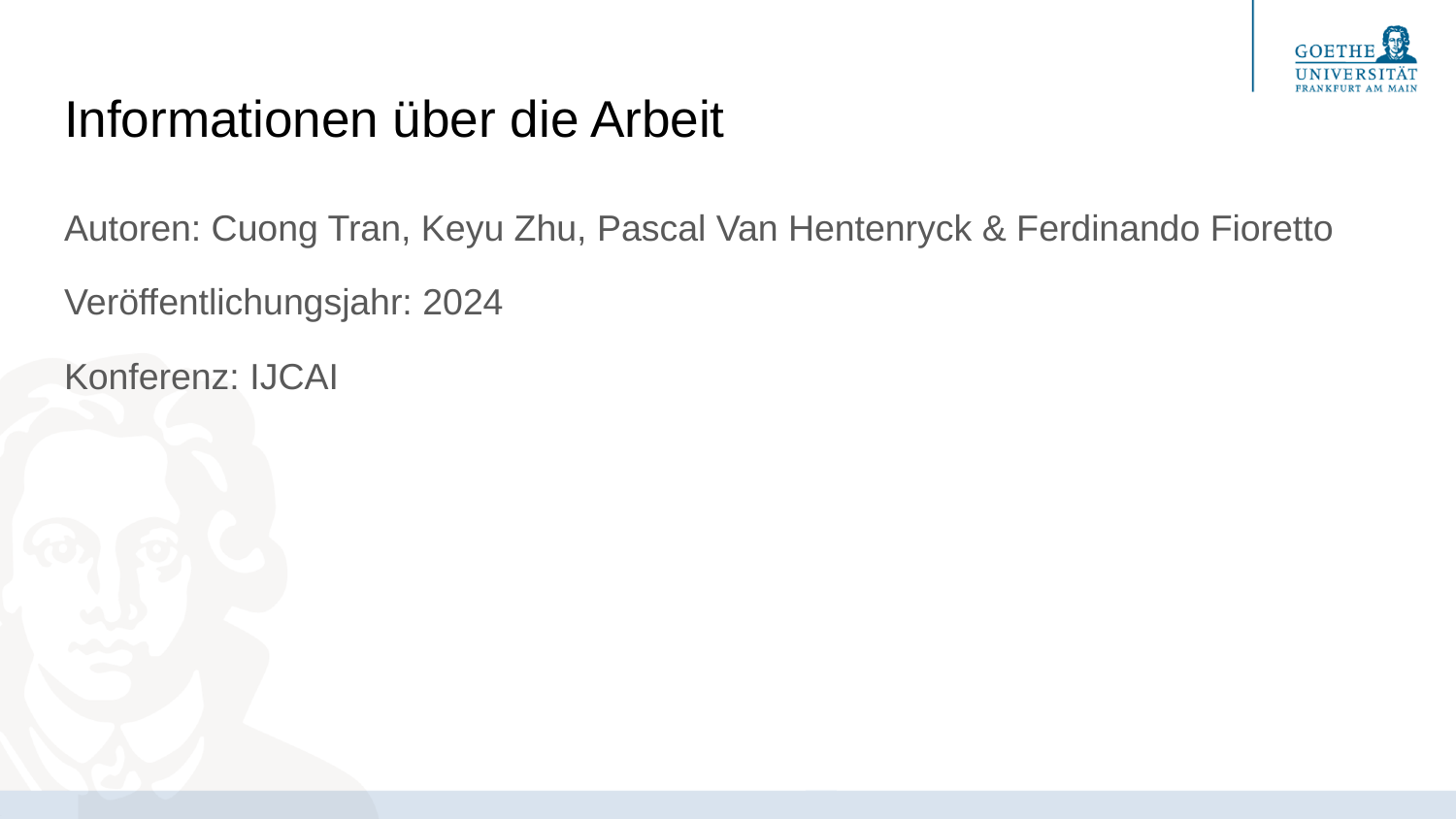

# Informationen über die Arbeit
Autoren: Cuong Tran, Keyu Zhu, Pascal Van Hentenryck & Ferdinando Fioretto
Veröffentlichungsjahr: 2024
Konferenz: IJCAI